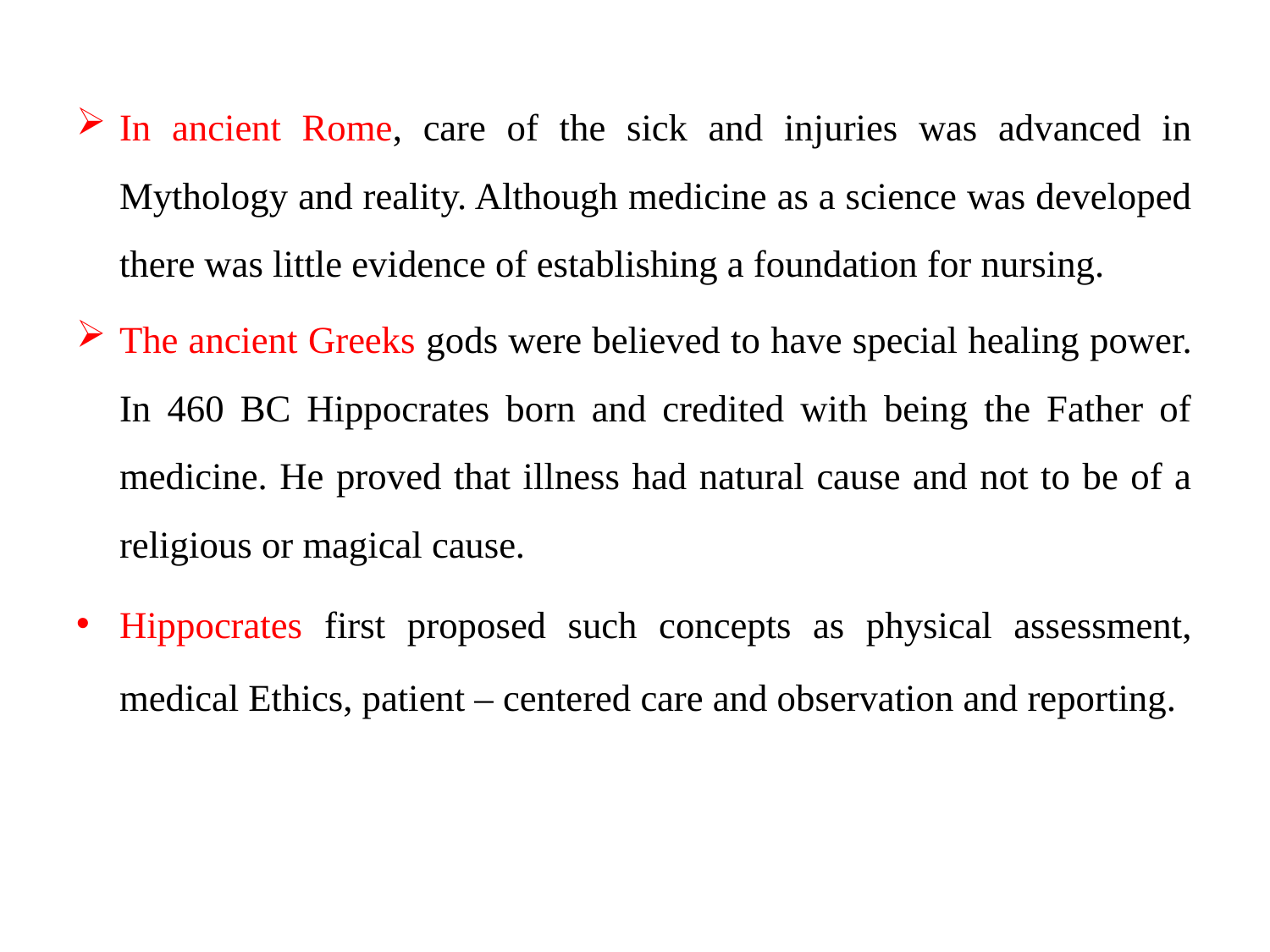

In ancient Rome, care of the sick and injuries was advanced in Mythology and reality. Although medicine as a science was developed there was little evidence of establishing a foundation for nursing.
The ancient Greeks gods were believed to have special healing power. In 460 BC Hippocrates born and credited with being the Father of medicine. He proved that illness had natural cause and not to be of a religious or magical cause.
Hippocrates first proposed such concepts as physical assessment, medical Ethics, patient – centered care and observation and reporting.